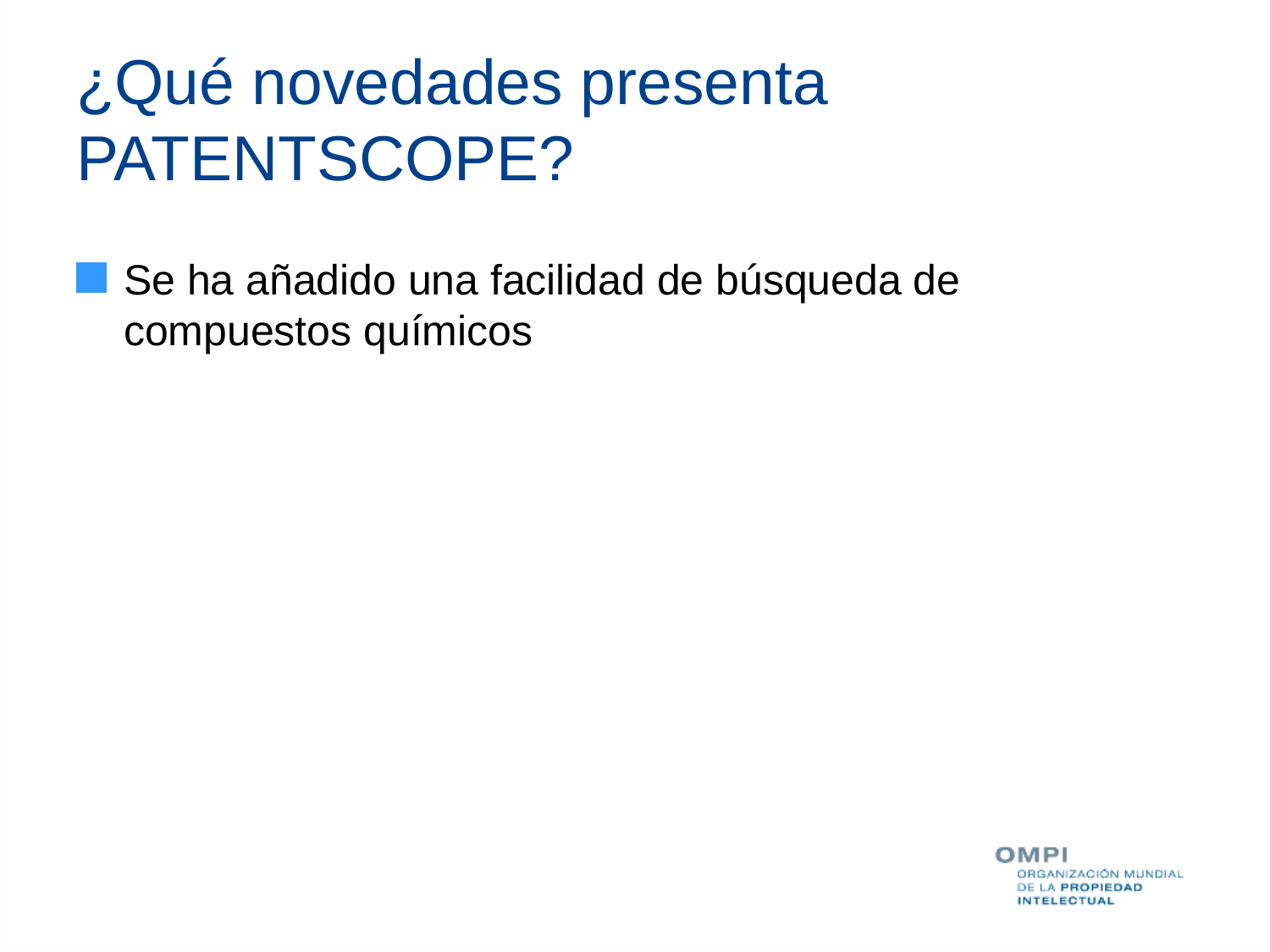

# ¿Qué novedades presenta PATENTSCOPE?
Se ha añadido una facilidad de búsqueda de compuestos químicos